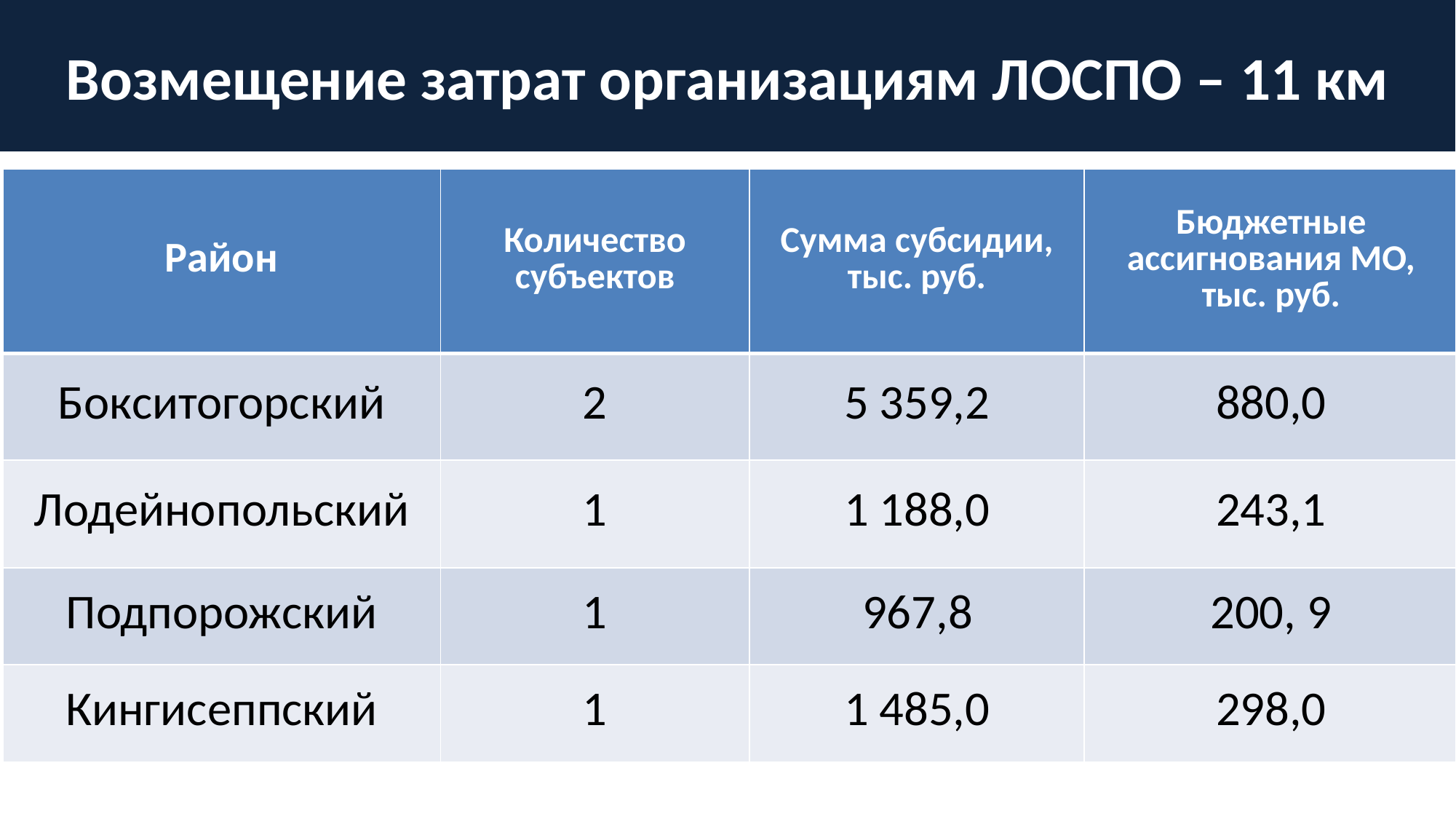

Возмещение затрат организациям ЛОСПО – 11 км
| Район | Количество субъектов | Сумма субсидии, тыс. руб. | Бюджетные ассигнования МО, тыс. руб. |
| --- | --- | --- | --- |
| Бокситогорский | 2 | 5 359,2 | 880,0 |
| Лодейнопольский | 1 | 1 188,0 | 243,1 |
| Подпорожский | 1 | 967,8 | 200, 9 |
| Кингисеппский | 1 | 1 485,0 | 298,0 |